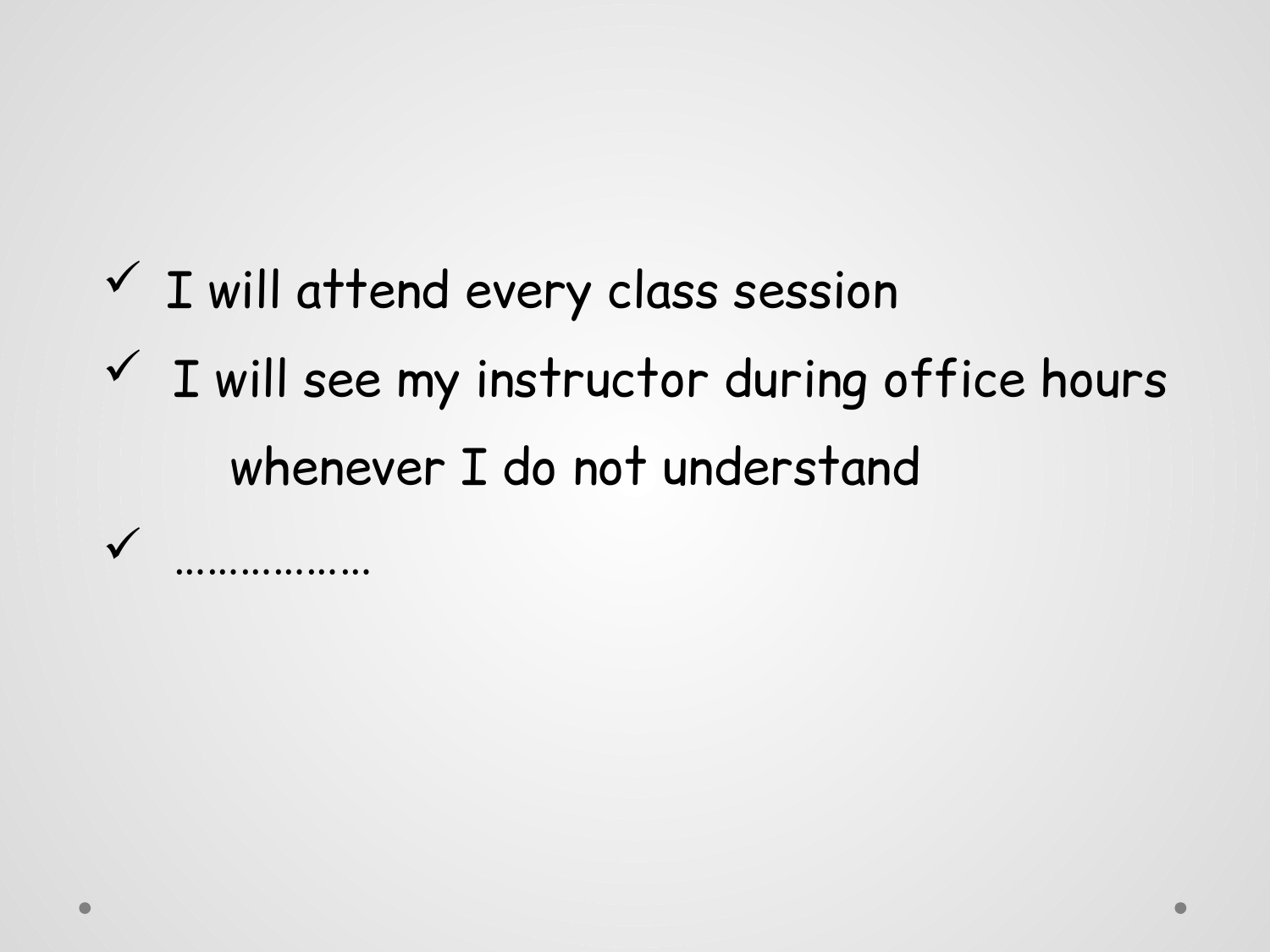

I will attend every class session
  I will see my instructor during office hours
 	whenever I do not understand
  ………………